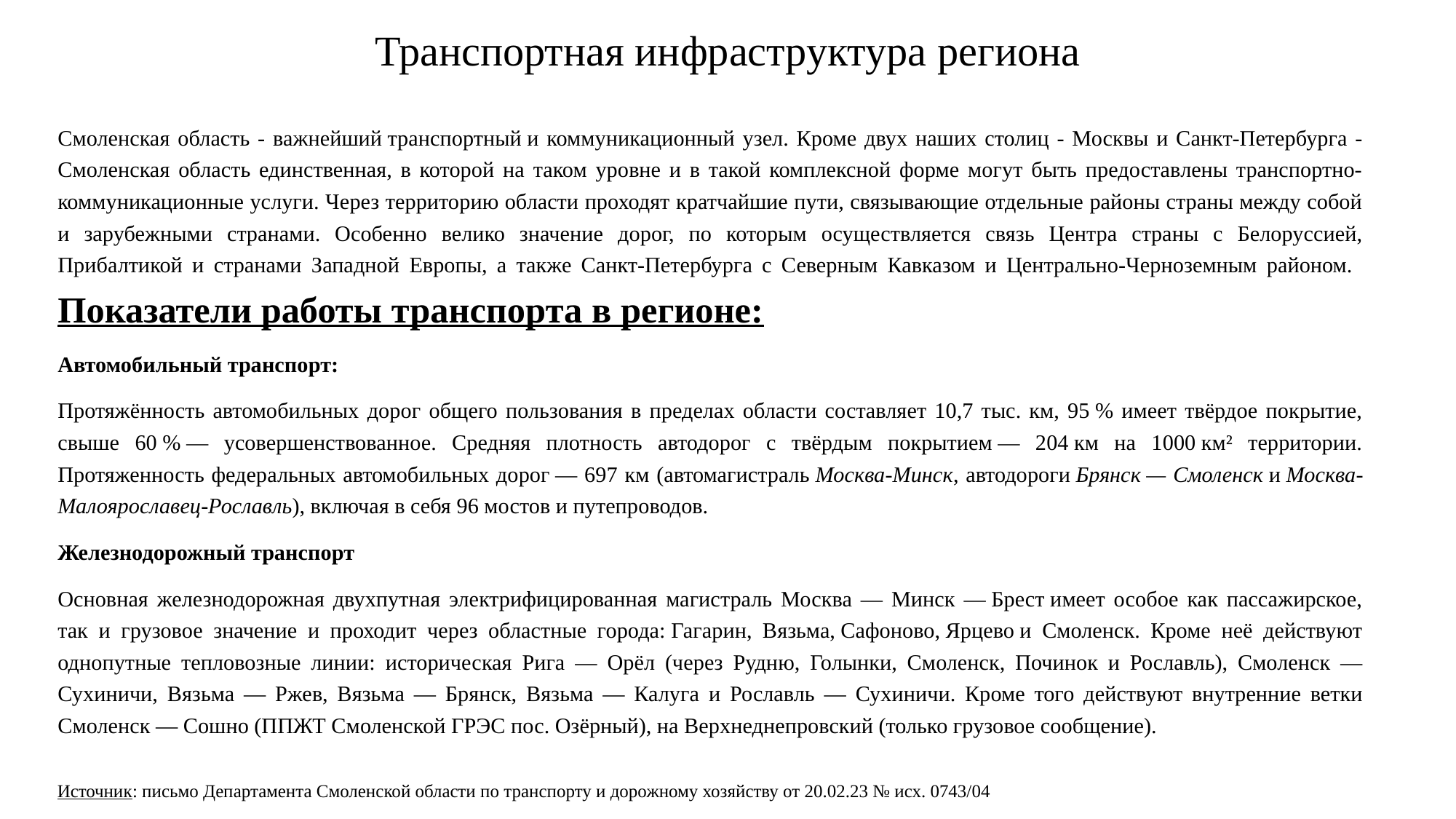

# Транспортная инфраструктура региона
Смоленская область - важнейший транспортный и коммуникационный узел. Кроме двух наших столиц - Москвы и Санкт-Петербурга - Смоленская область единственная, в которой на таком уровне и в такой комплексной форме могут быть предоставлены транспортно-коммуникационные услуги. Через территорию области проходят кратчайшие пути, связывающие отдельные районы страны между собой и зарубежными странами. Особенно велико значение дорог, по которым осуществляется связь Центра страны с Белоруссией, Прибалтикой и странами Западной Европы, а также Санкт-Петербурга с Северным Кавказом и Центрально-Черноземным районом.
Показатели работы транспорта в регионе:
Автомобильный транспорт:
Протяжённость автомобильных дорог общего пользования в пределах области составляет 10,7 тыс. км, 95 % имеет твёрдое покрытие, свыше 60 % — усовершенствованное. Средняя плотность автодорог с твёрдым покрытием — 204 км на 1000 км² территории. Протяженность федеральных автомобильных дорог — 697 км (автомагистраль Москва-Минск, автодороги Брянск — Смоленск и Москва-Малоярославец-Рославль), включая в себя 96 мостов и путепроводов.
Железнодорожный транспорт
Основная железнодорожная двухпутная электрифицированная магистраль Москва — Минск — Брест имеет особое как пассажирское, так и грузовое значение и проходит через областные города: Гагарин, Вязьма, Сафоново, Ярцево и Смоленск. Кроме неё действуют однопутные тепловозные линии: историческая Рига — Орёл (через Рудню, Голынки, Смоленск, Починок и Рославль), Смоленск — Сухиничи, Вязьма — Ржев, Вязьма — Брянск, Вязьма — Калуга и Рославль — Сухиничи. Кроме того действуют внутренние ветки Смоленск — Сошно (ППЖТ Смоленской ГРЭС пос. Озёрный), на Верхнеднепровский (только грузовое сообщение).
Источник: письмо Департамента Смоленской области по транспорту и дорожному хозяйству от 20.02.23 № исх. 0743/04